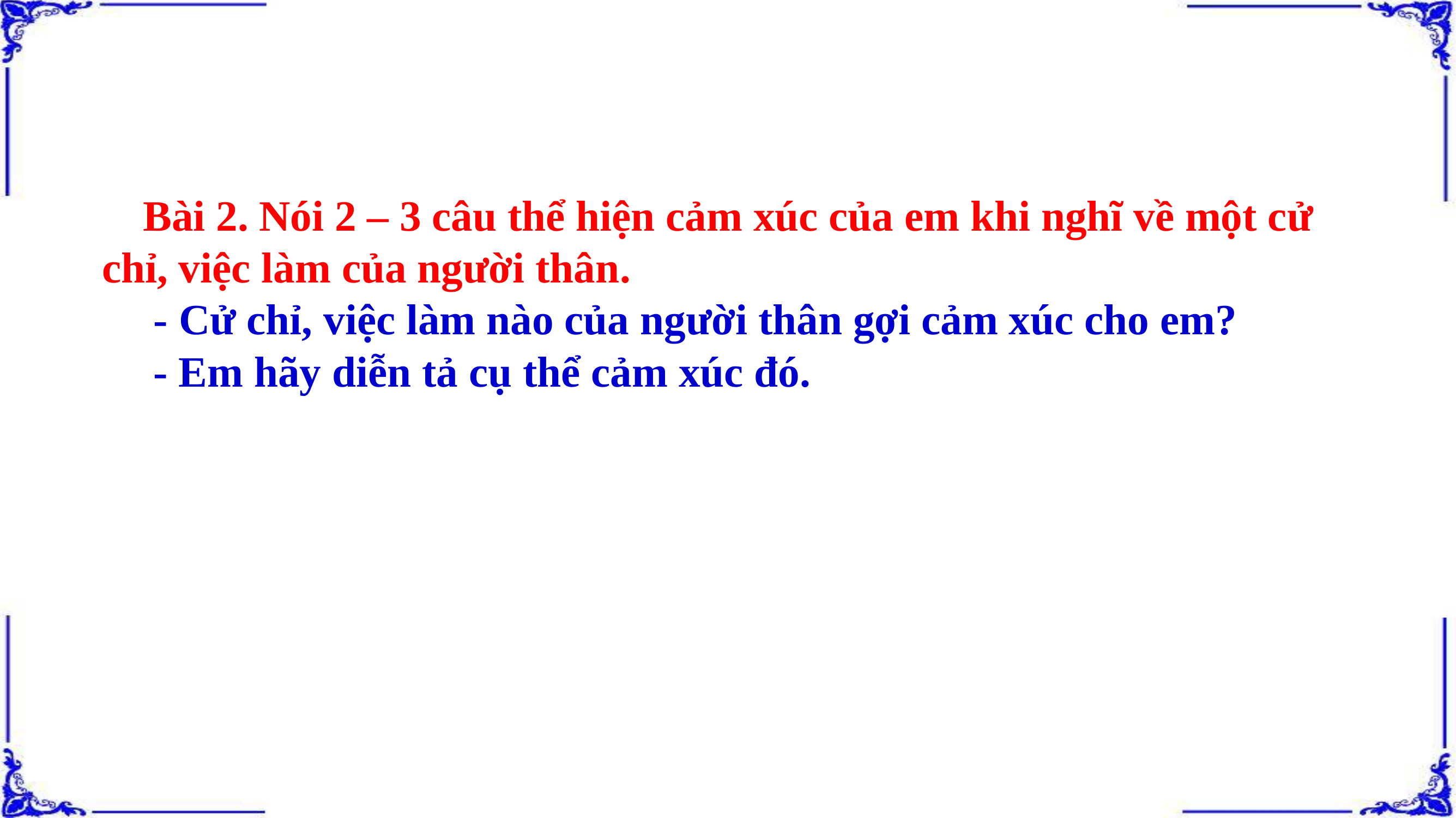

Bài 2. Nói 2 – 3 câu thể hiện cảm xúc của em khi nghĩ về một cử chỉ, việc làm của người thân.
 - Cử chỉ, việc làm nào của người thân gợi cảm xúc cho em?
 - Em hãy diễn tả cụ thể cảm xúc đó.